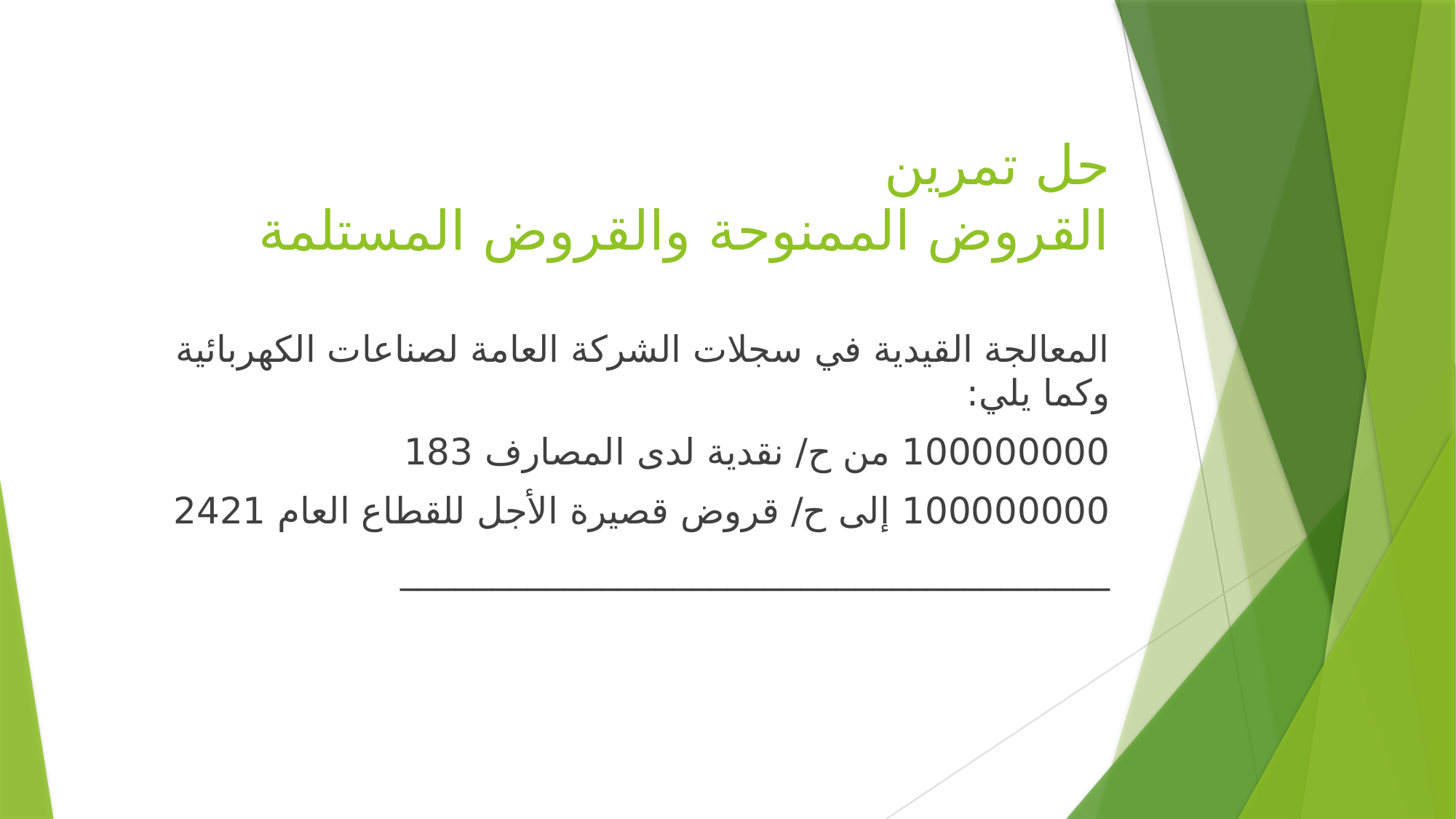

# حل تمرين القروض الممنوحة والقروض المستلمة
المعالجة القيدية في سجلات الشركة العامة لصناعات الكهربائية وكما يلي:
100000000 من ح/ نقدية لدى المصارف 183
100000000 إلى ح/ قروض قصيرة الأجل للقطاع العام 2421
_______________________________________